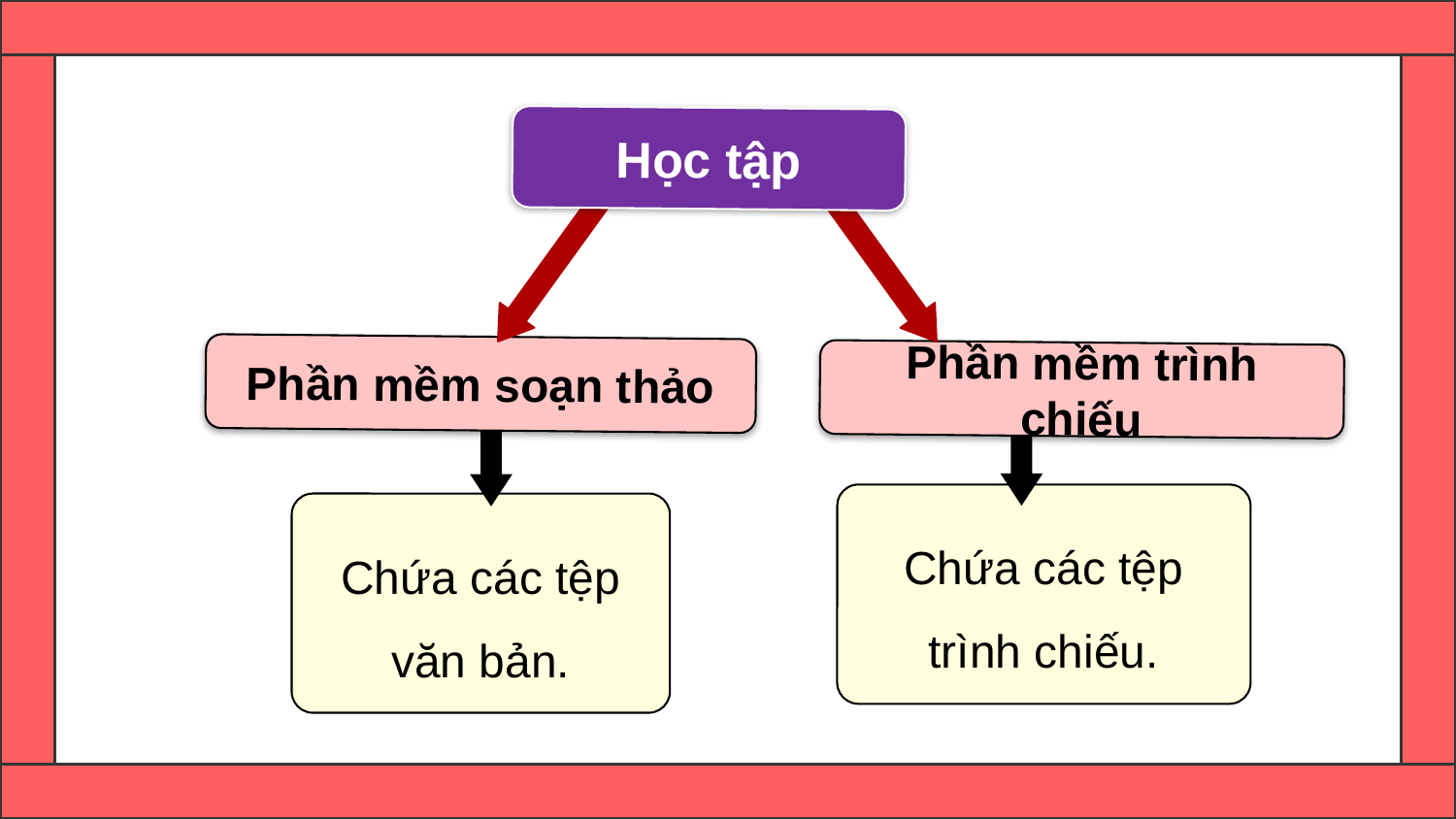

Học tập

Phần mềm soạn thảo
Phần mềm trình chiếu

Chứa các tệp trình chiếu.
Chứa các tệp văn bản.